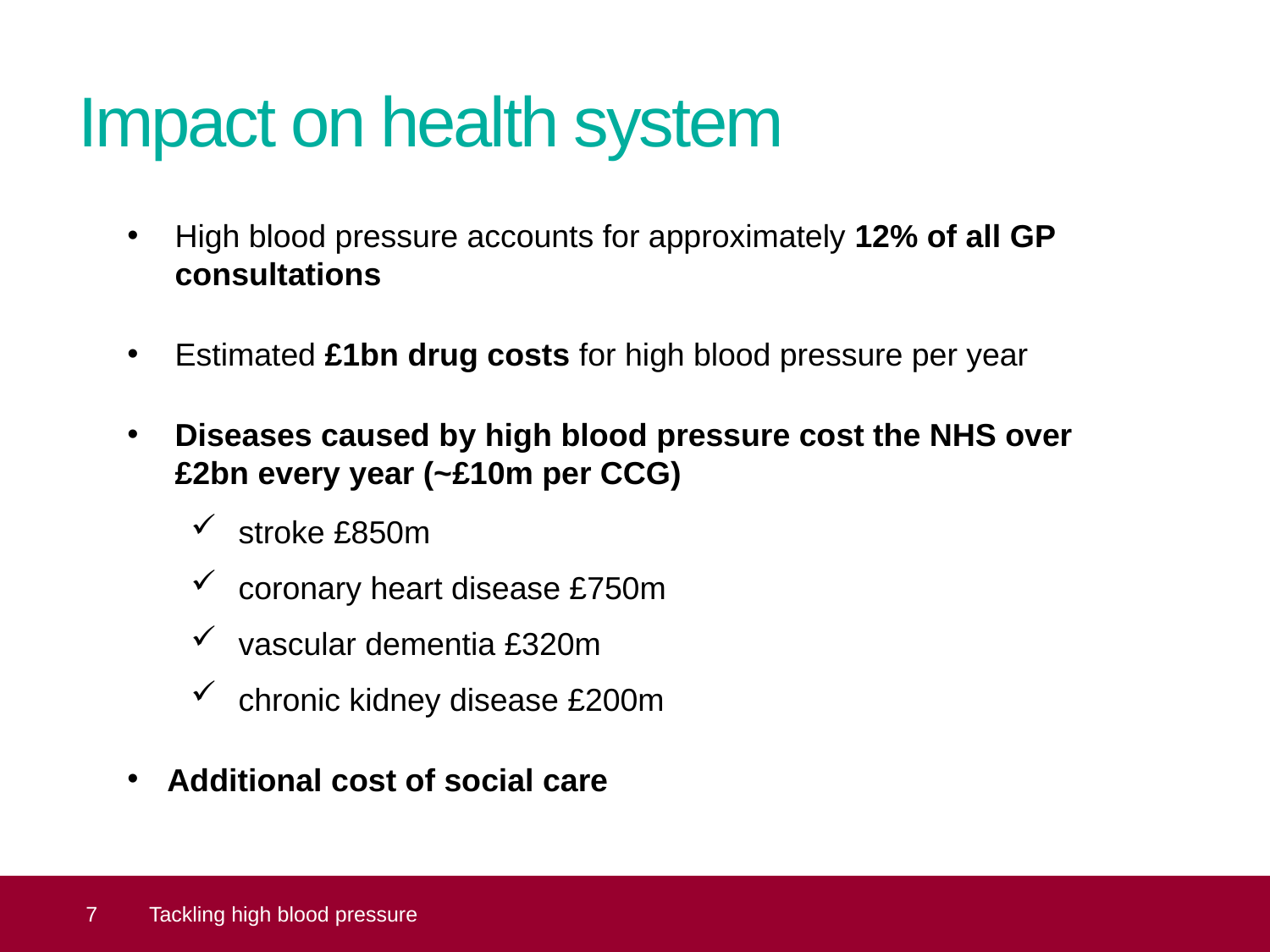

# Impact on health system
High blood pressure accounts for approximately 12% of all GP consultations
Estimated £1bn drug costs for high blood pressure per year
Diseases caused by high blood pressure cost the NHS over £2bn every year (~£10m per CCG)
stroke £850m
coronary heart disease £750m
vascular dementia £320m
chronic kidney disease £200m
Additional cost of social care
  7
Tackling high blood pressure